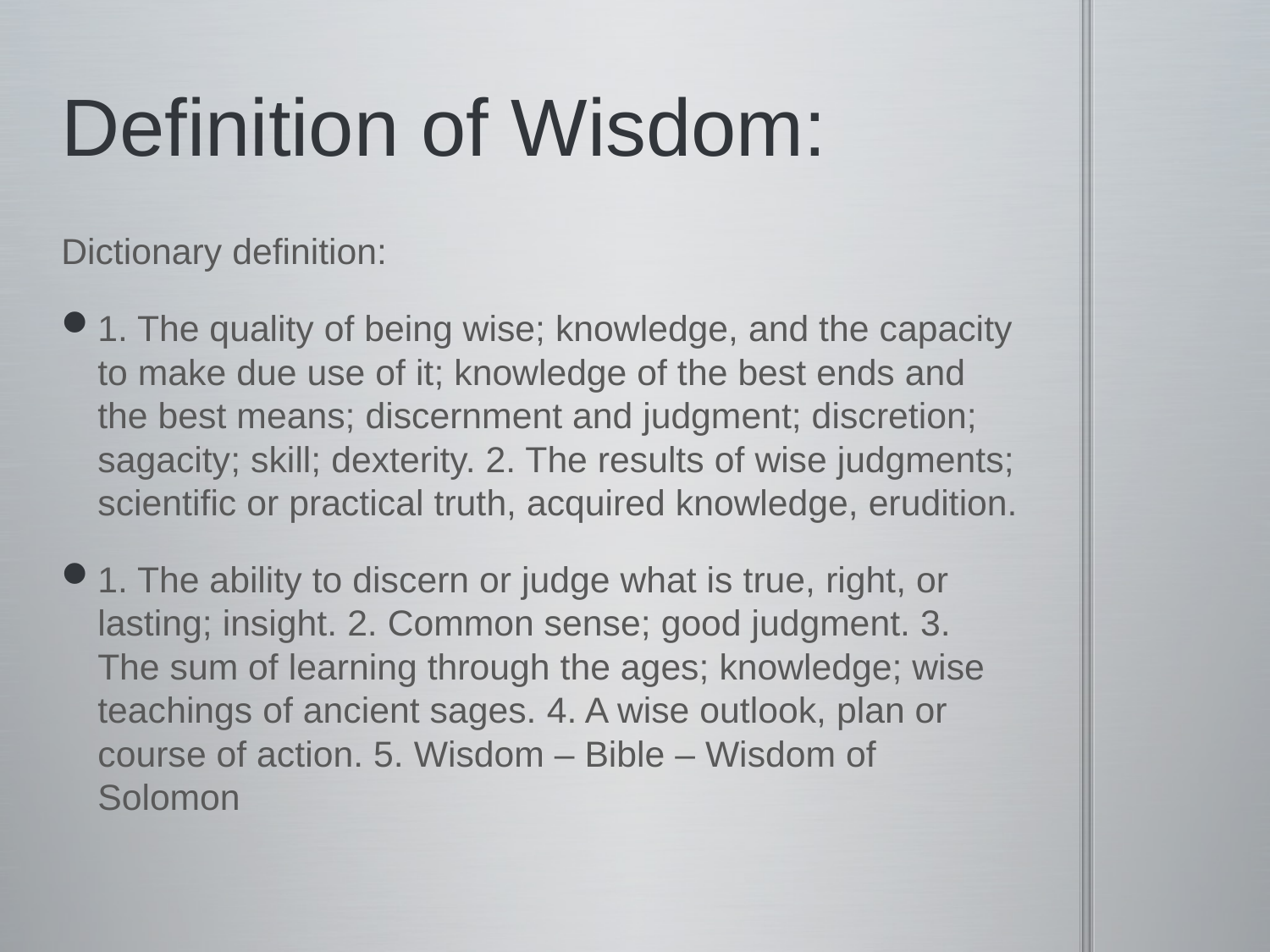

# Definition of Wisdom:
Dictionary definition:
1. The quality of being wise; knowledge, and the capacity to make due use of it; knowledge of the best ends and the best means; discernment and judgment; discretion; sagacity; skill; dexterity. 2. The results of wise judgments; scientific or practical truth, acquired knowledge, erudition.
1. The ability to discern or judge what is true, right, or lasting; insight. 2. Common sense; good judgment. 3. The sum of learning through the ages; knowledge; wise teachings of ancient sages. 4. A wise outlook, plan or course of action. 5. Wisdom – Bible – Wisdom of Solomon